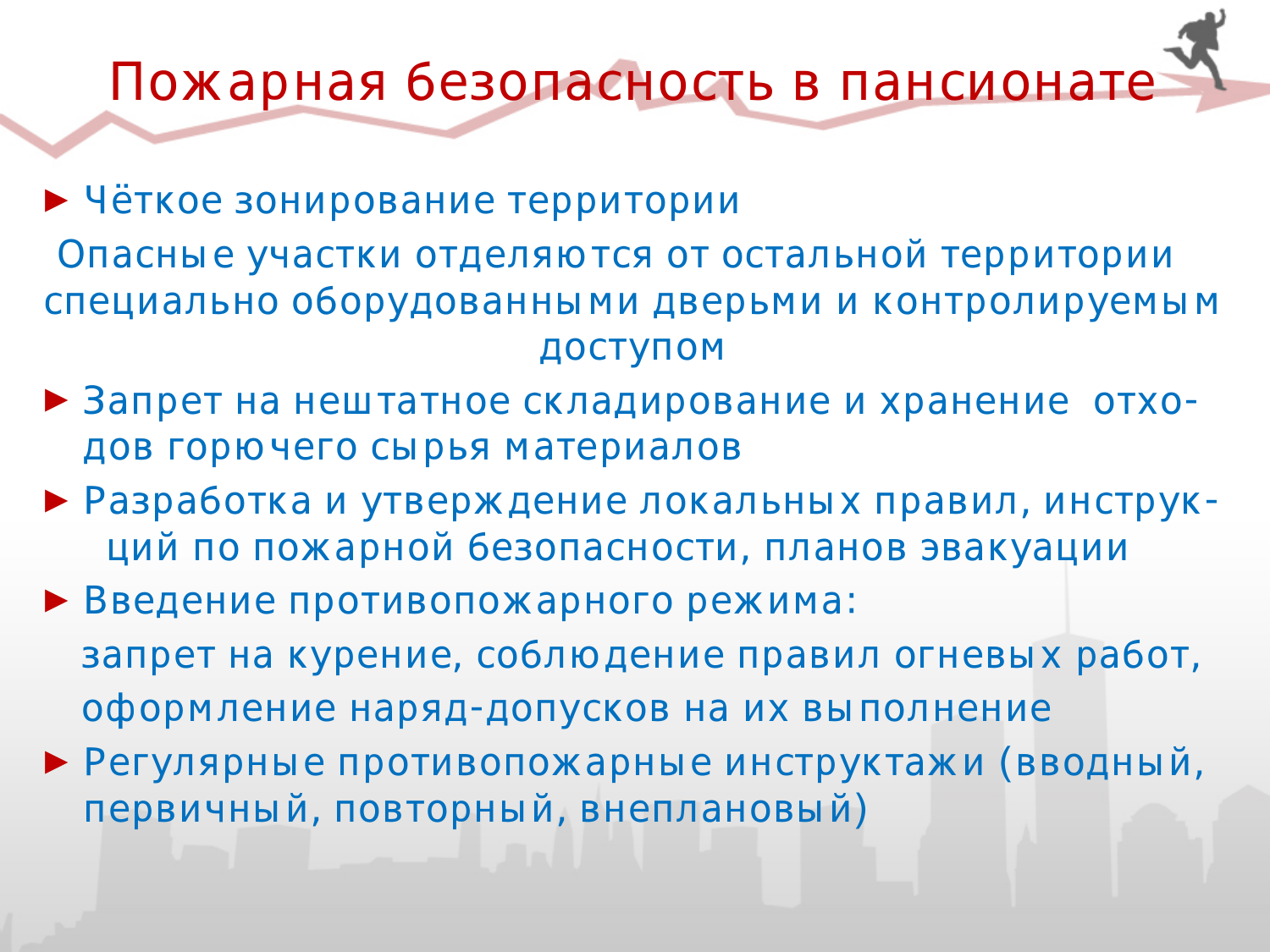

# Пожарная безопасность в пансионате
Чёткое зонирование территории
Опасные участки отделяются от остальной территории    специально оборудованными дверьми и контролируемым доступом
Запрет на нештатное складирование и хранение  отхо-дов горючего сырья материалов
Разработка и утверждение локальных правил, инструк-   ций по пожарной безопасности, планов эвакуации
Введение противопожарного режима:
    запрет на курение, соблюдение правил огневых работ,
    оформление наряд-допусков на их выполнение
Регулярные противопожарные инструктажи (вводный,   первичный, повторный, внеплановый)